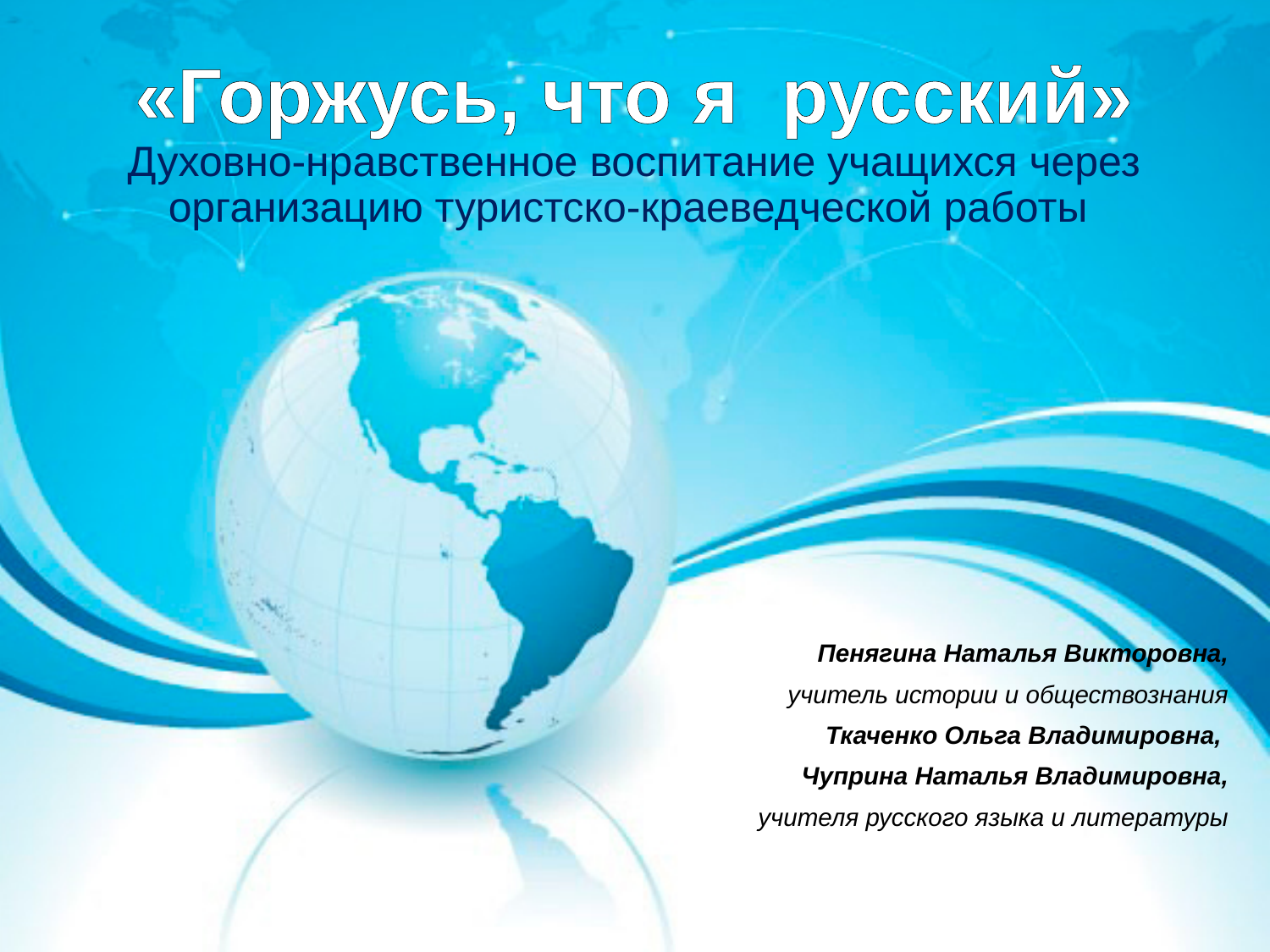

# «Горжусь, что я  русский» Духовно-нравственное воспитание учащихся через организацию туристско-краеведческой работы
Пенягина Наталья Викторовна,
учитель истории и обществознания
Ткаченко Ольга Владимировна,
Чуприна Наталья Владимировна,
учителя русского языка и литературы